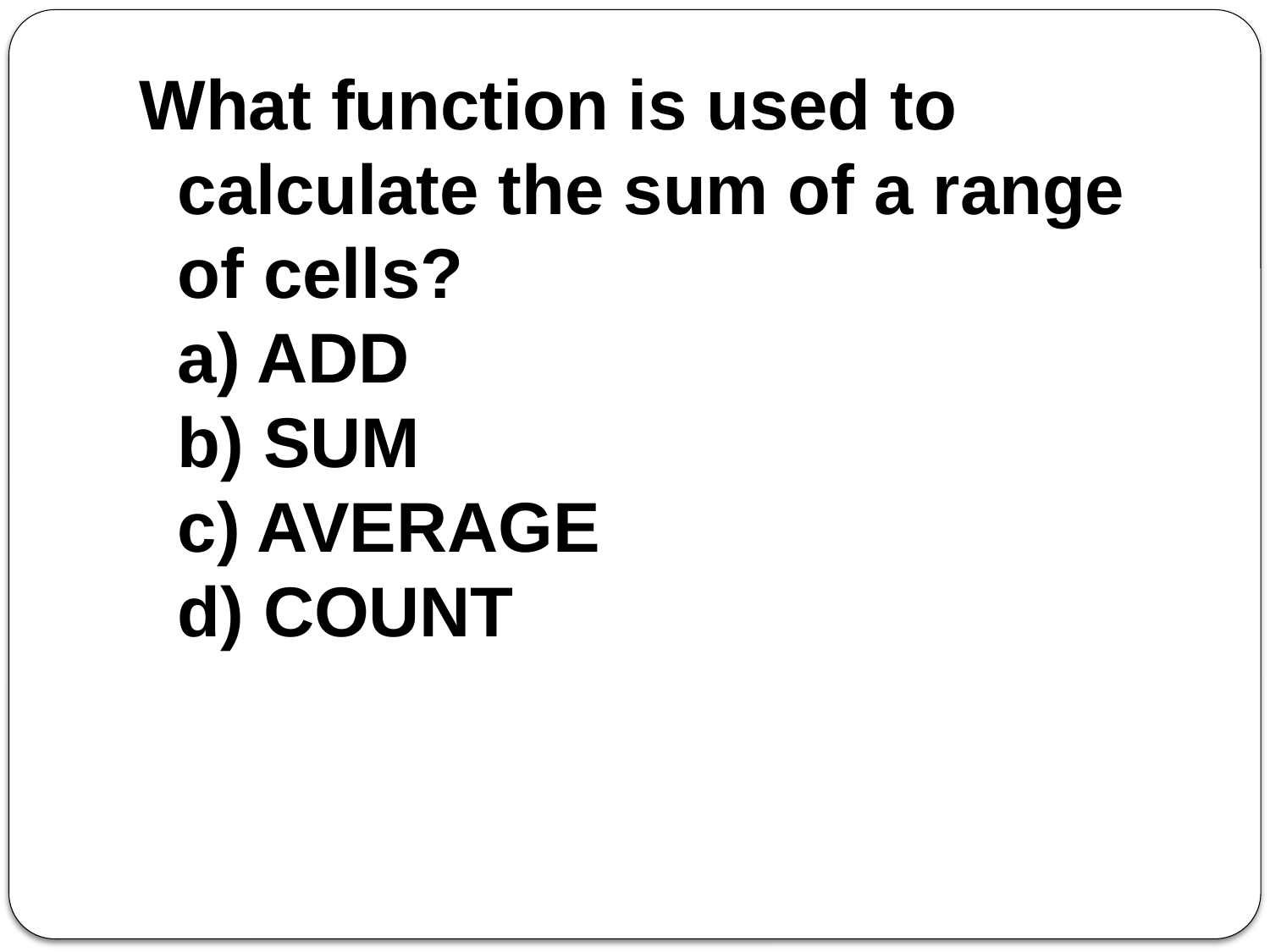

What function is used to calculate the sum of a range of cells?
a) ADD
b) SUM
c) AVERAGE
d) COUNT